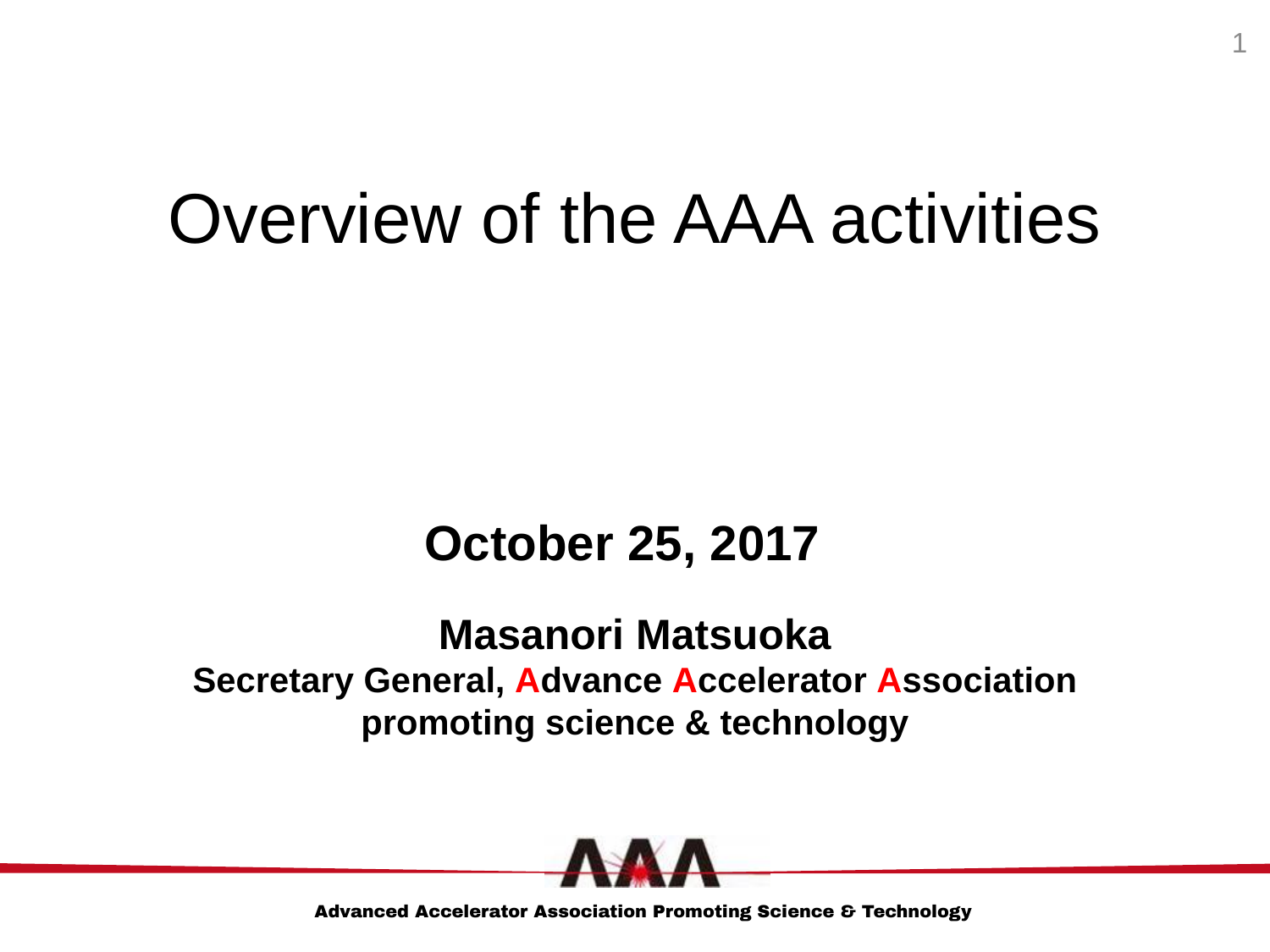

1
Overview of the AAA activities
October 25, 2017
Masanori Matsuoka
Secretary General, Advance Accelerator Association
promoting science & technology